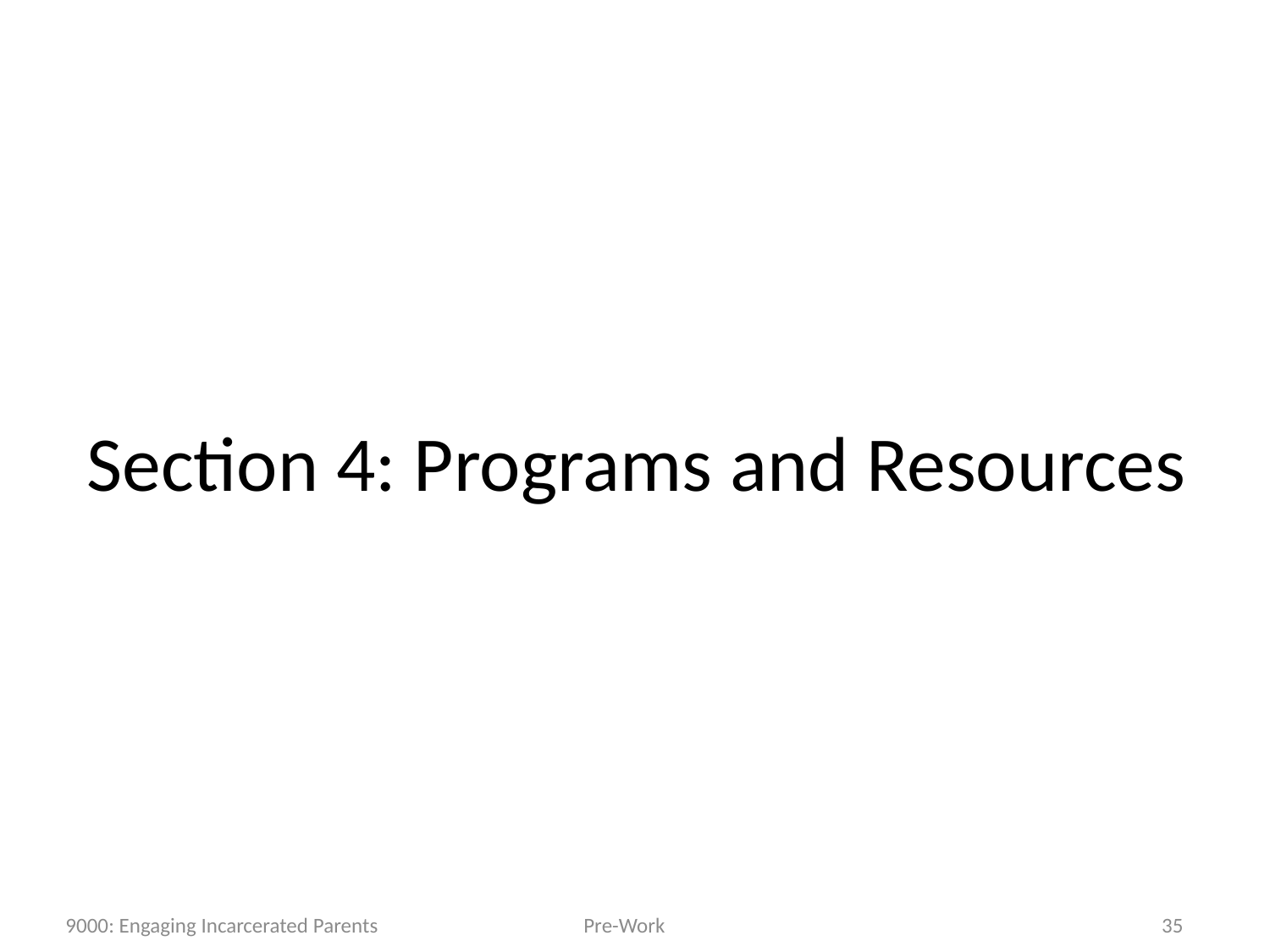

# Section 4: Programs and Resources
9000: Engaging Incarcerated Parents
Pre-Work
35